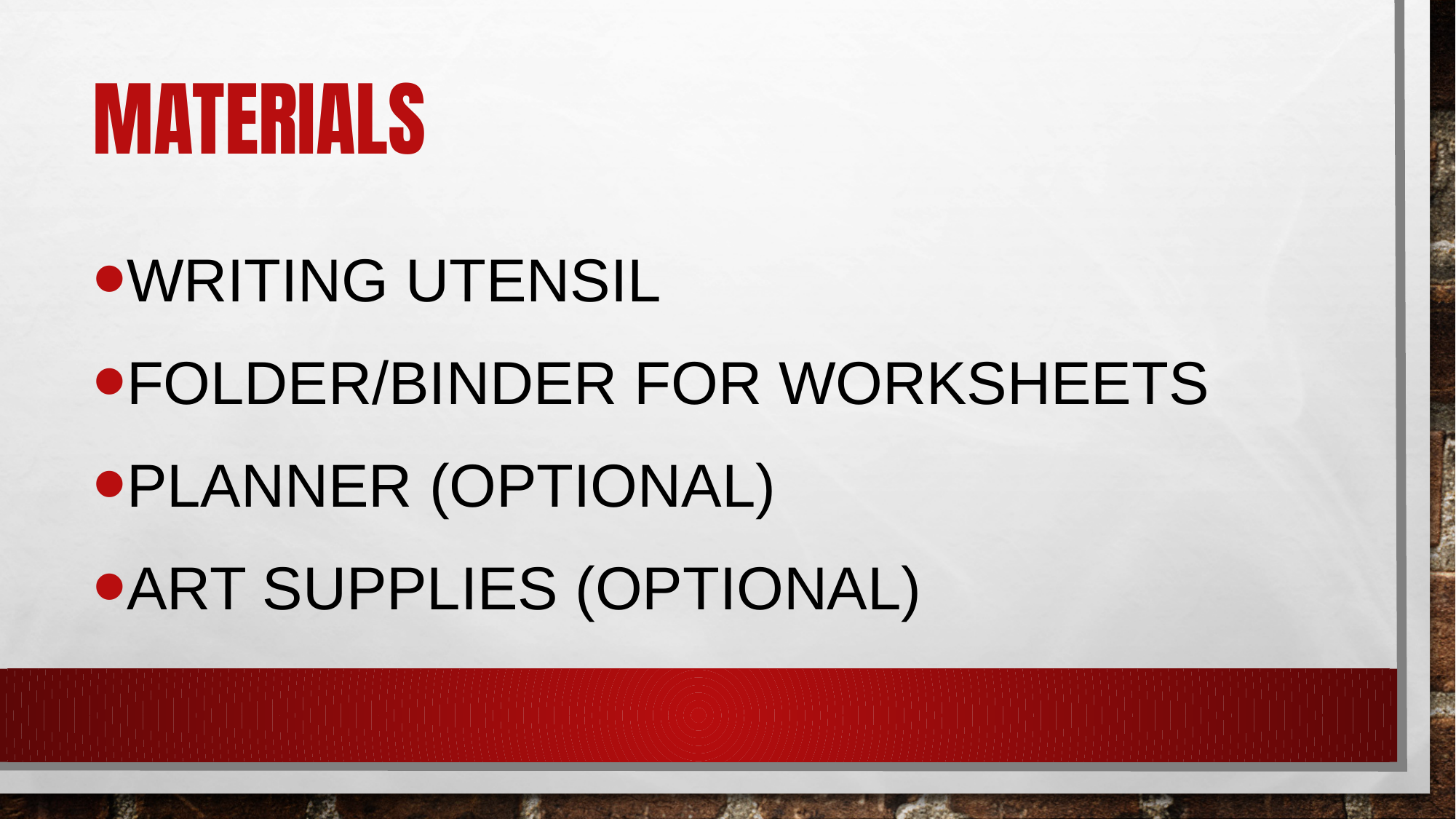

# Materials
Writing utensil
Folder/Binder for worksheets
Planner (optional)
Art supplies (optional)